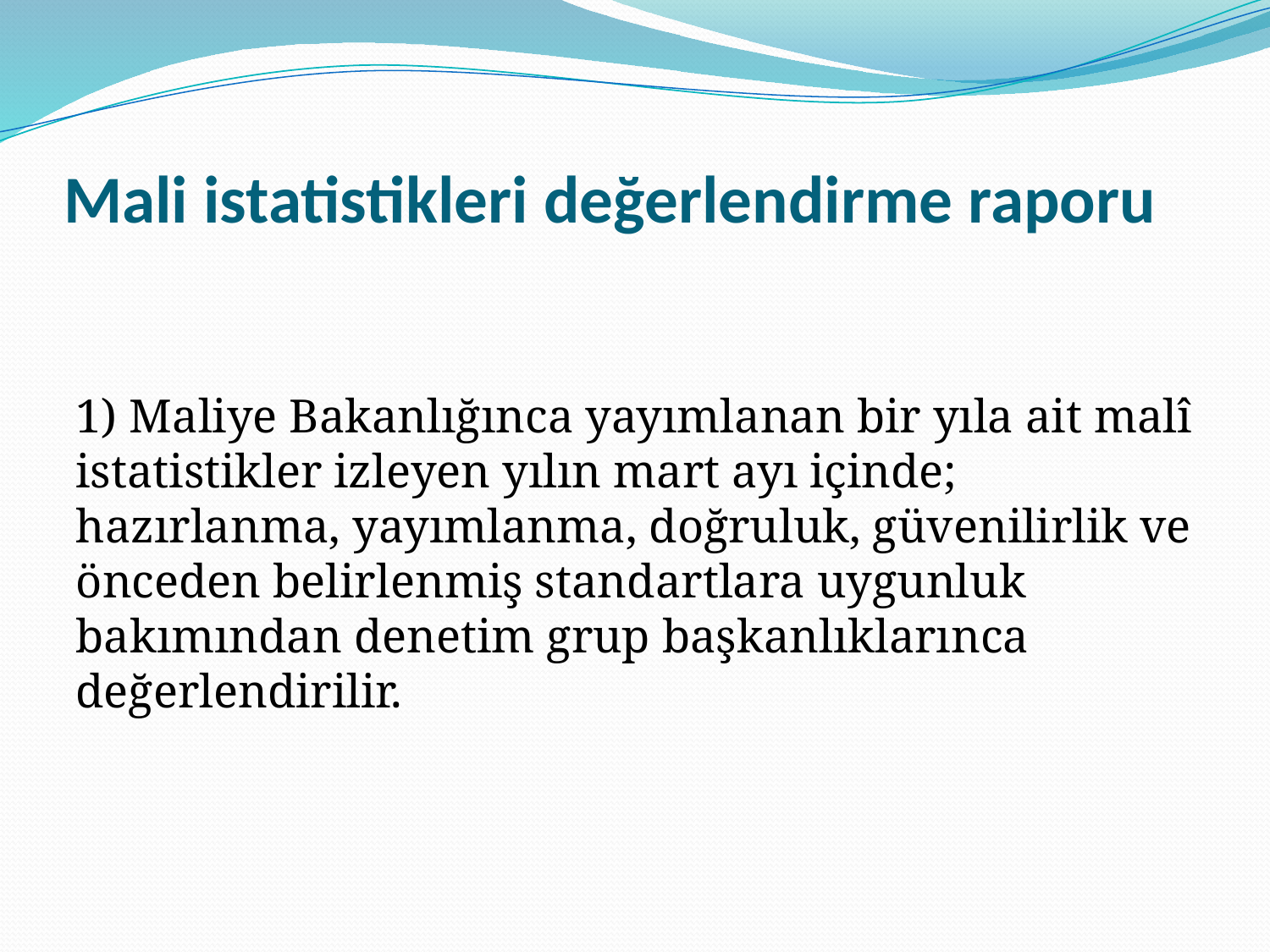

# Mali istatistikleri değerlendirme raporu

1) Maliye Bakanlığınca yayımlanan bir yıla ait malî istatistikler izleyen yılın mart ayı içinde; hazırlanma, yayımlanma, doğruluk, güvenilirlik ve önceden belirlenmiş standartlara uygunluk bakımından denetim grup başkanlıklarınca değerlendirilir.